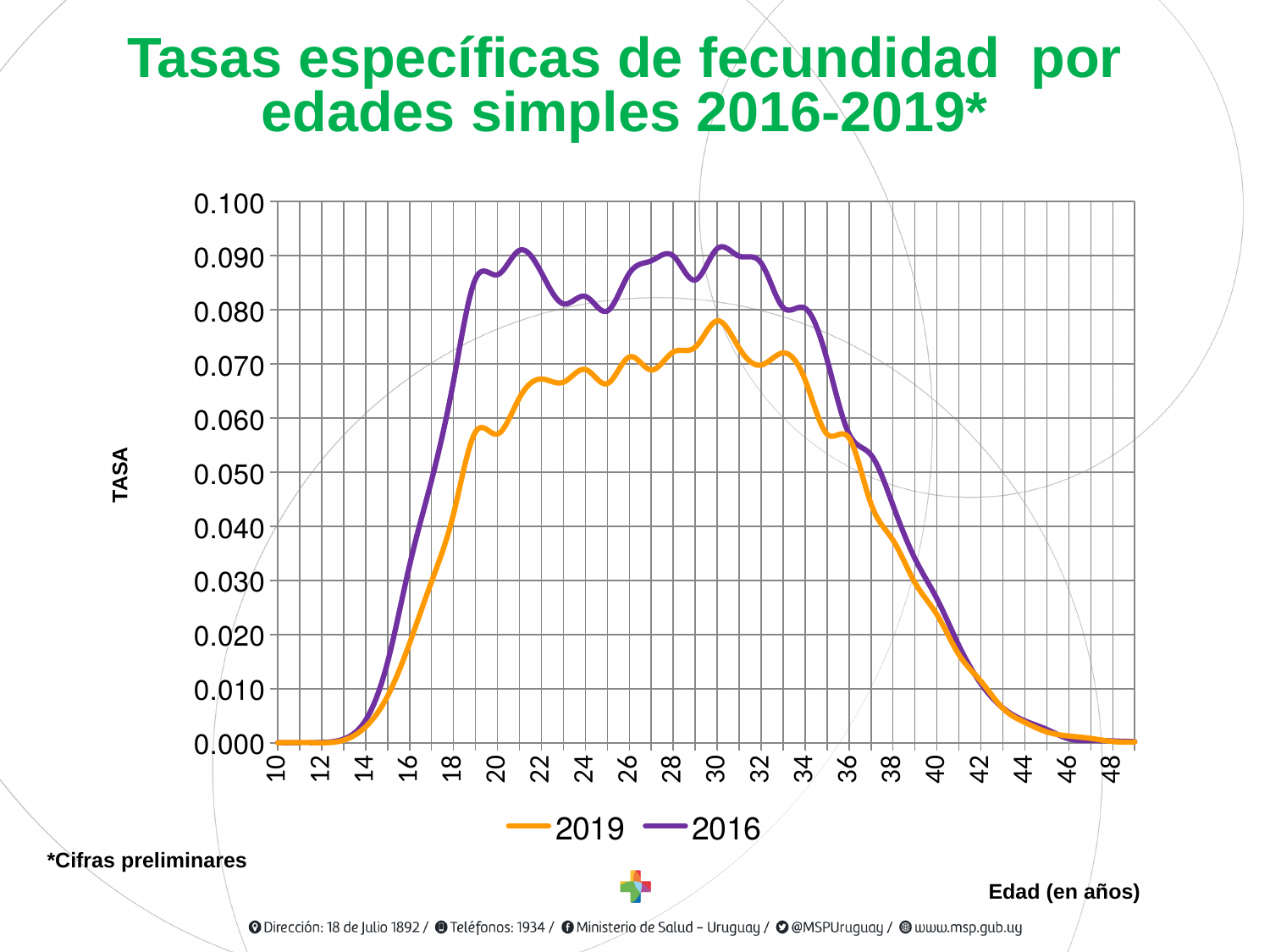

Tasas específicas de fecundidad  por edades simples 2016-2019*

### Chart

| Category | 2019 | 2016 |
|---|---|---|
TASA
*Cifras preliminares
Edad (en años)